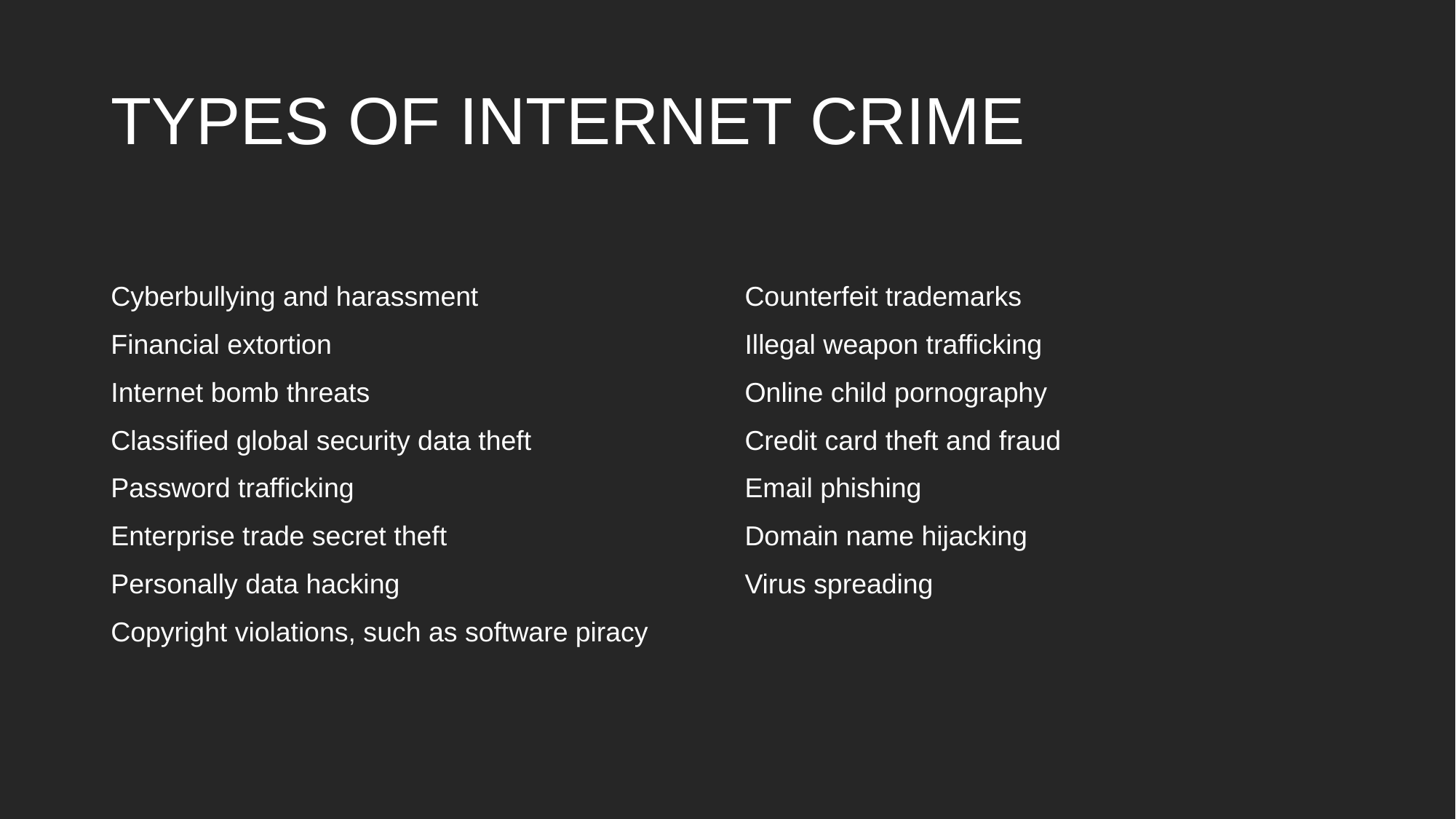

# TYPES OF INTERNET CRIME
Cyberbullying and harassment
Financial extortion
Internet bomb threats
Classified global security data theft
Password trafficking
Enterprise trade secret theft
Personally data hacking
Copyright violations, such as software piracy

Counterfeit trademarks
Illegal weapon trafficking
Online child pornography
Credit card theft and fraud
Email phishing
Domain name hijacking
Virus spreading